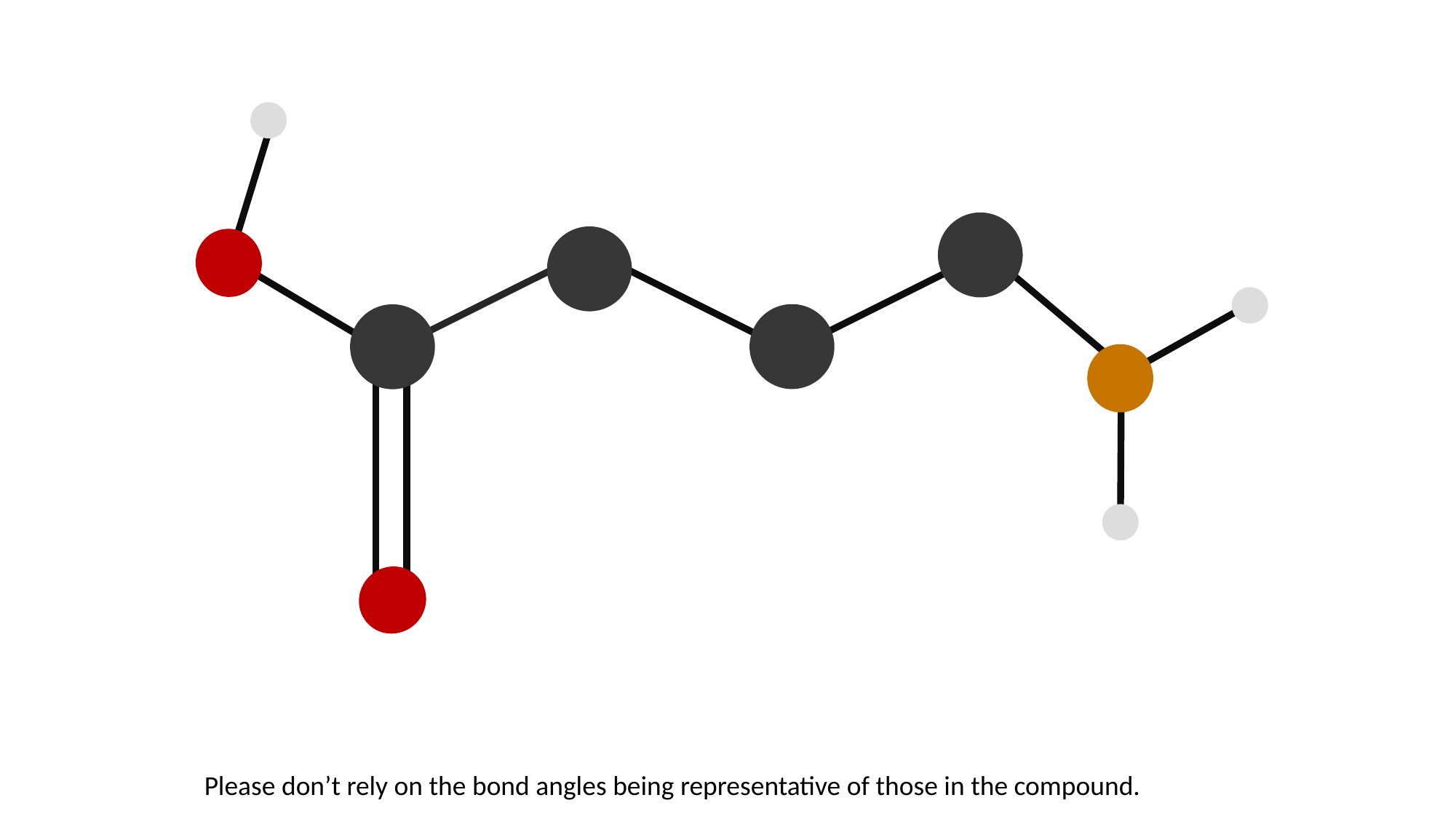

Please don’t rely on the bond angles being representative of those in the compound.